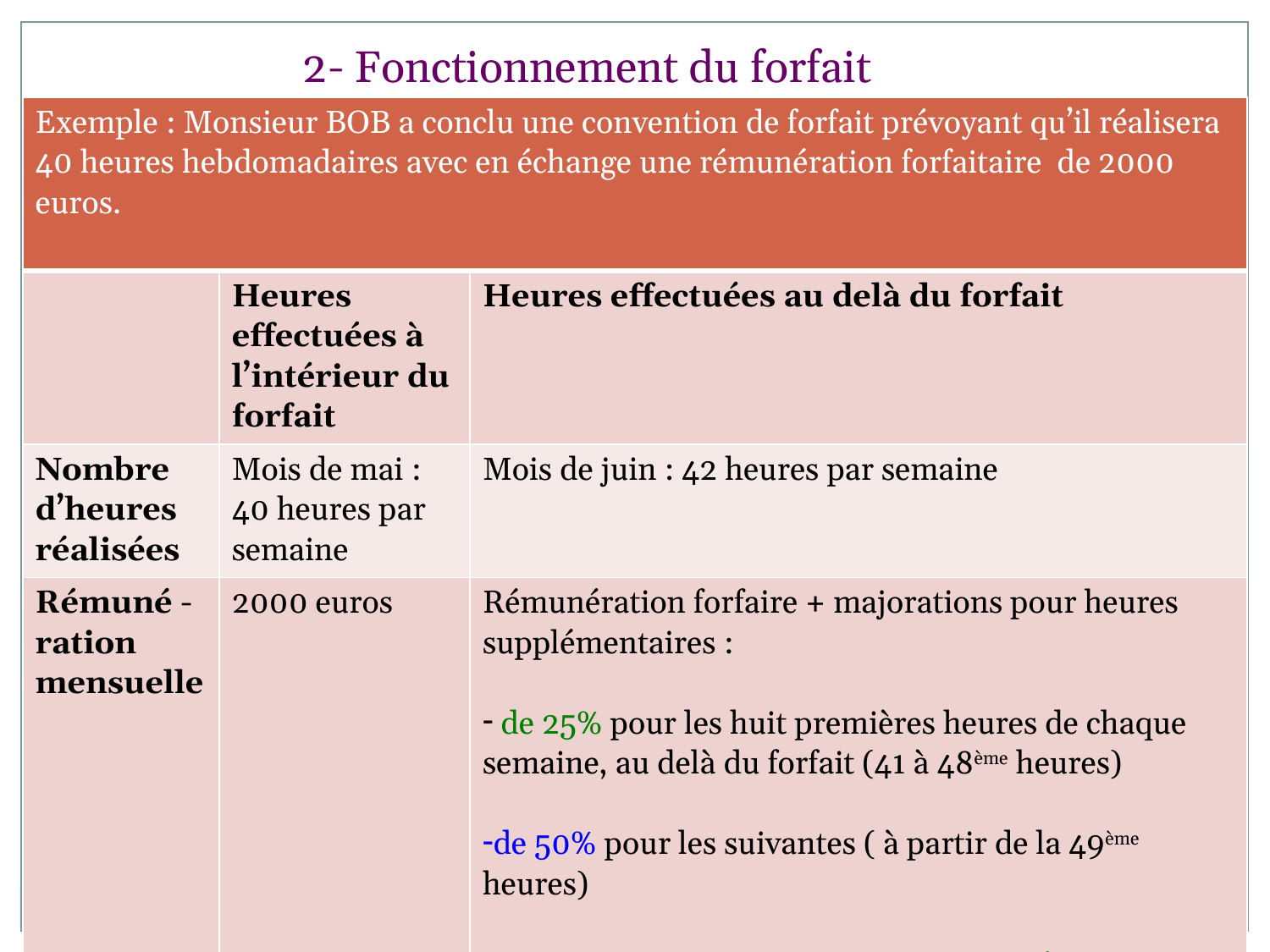

2- Fonctionnement du forfait
| Exemple : Monsieur BOB a conclu une convention de forfait prévoyant qu’il réalisera 40 heures hebdomadaires avec en échange une rémunération forfaitaire de 2000 euros. |  |  |
| --- | --- | --- |
|  | Heures effectuées à l’intérieur du forfait | Heures effectuées au delà du forfait |
| Nombre d’heures réalisées | Mois de mai : 40 heures par semaine | Mois de juin : 42 heures par semaine |
| Rémuné -ration mensuelle | 2000 euros | Rémunération forfaire + majorations pour heures supplémentaires : de 25% pour les huit premières heures de chaque semaine, au delà du forfait (41 à 48ème heures) de 50% pour les suivantes ( à partir de la 49ème heures) Pour une semaine : 40 41 42 43 44 45 46 47 48 49 50 |